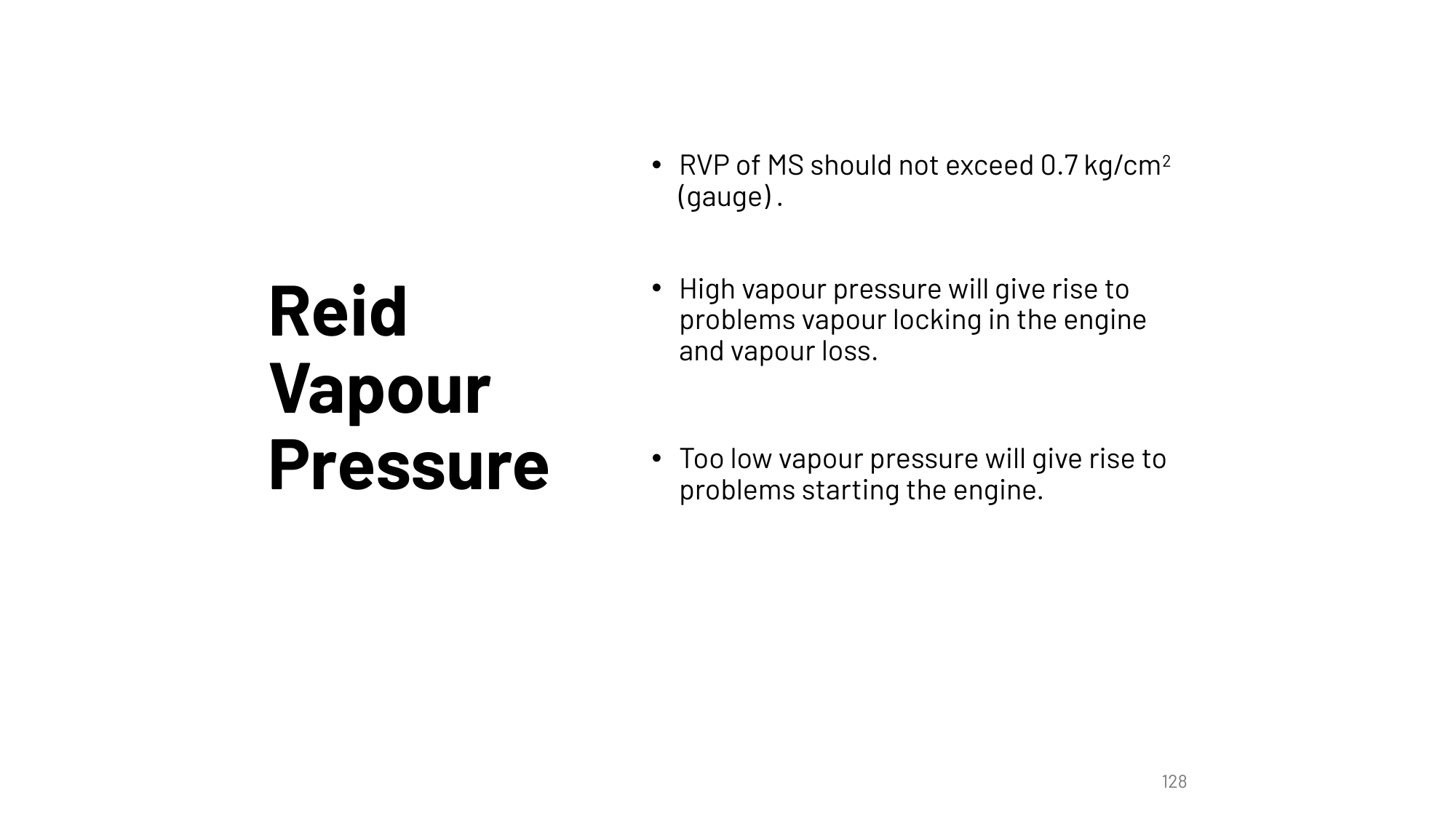

# Reid Vapour Pressure
RVP of MS should not exceed 0.7 kg/cm2 (gauge) .

High vapour pressure will give rise to problems vapour locking in the engine and vapour loss.
Too low vapour pressure will give rise to problems starting the engine.
128